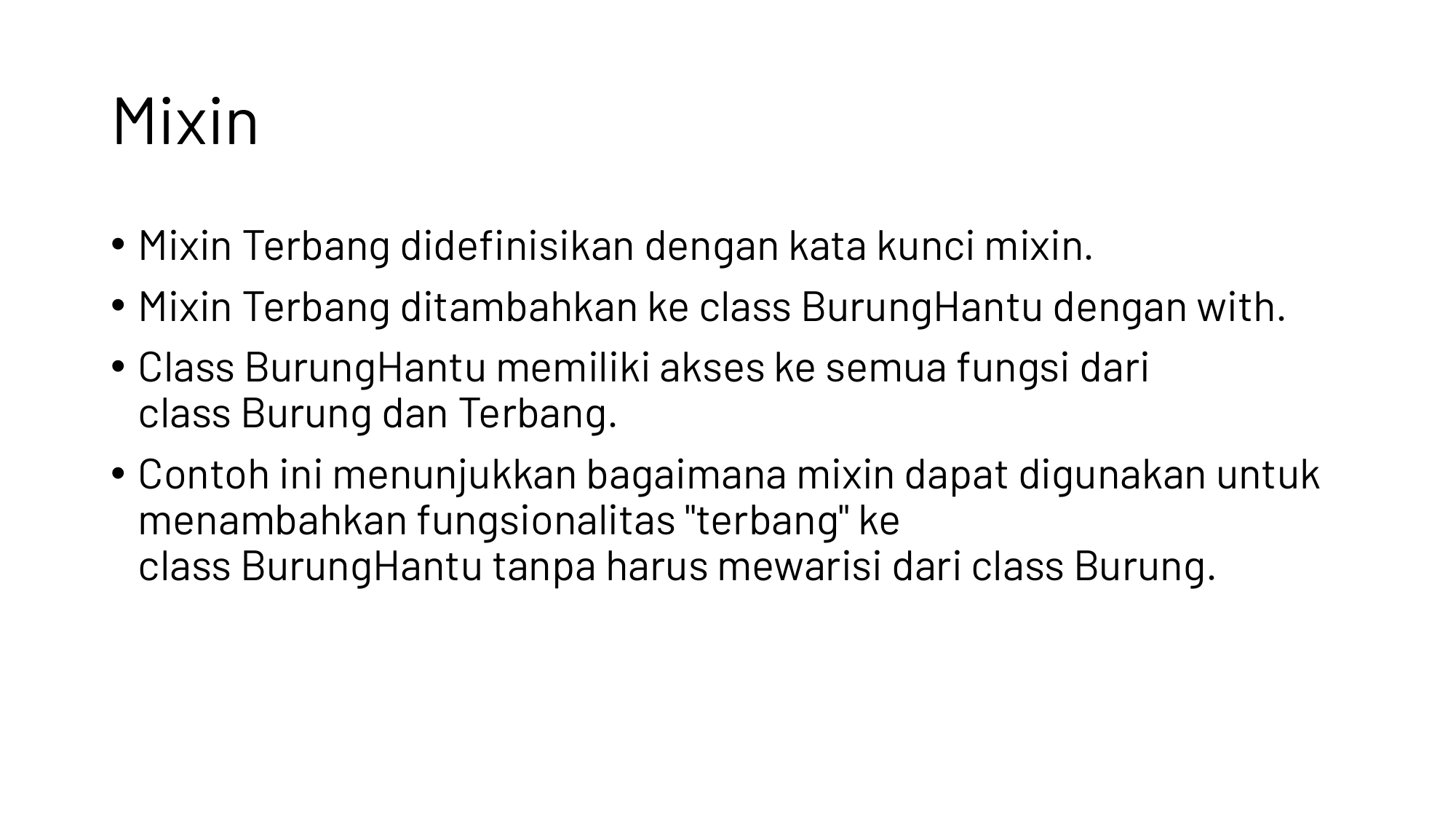

# Mixin
Mixin Terbang didefinisikan dengan kata kunci mixin.
Mixin Terbang ditambahkan ke class BurungHantu dengan with.
Class BurungHantu memiliki akses ke semua fungsi dari class Burung dan Terbang.
Contoh ini menunjukkan bagaimana mixin dapat digunakan untuk menambahkan fungsionalitas "terbang" ke class BurungHantu tanpa harus mewarisi dari class Burung.